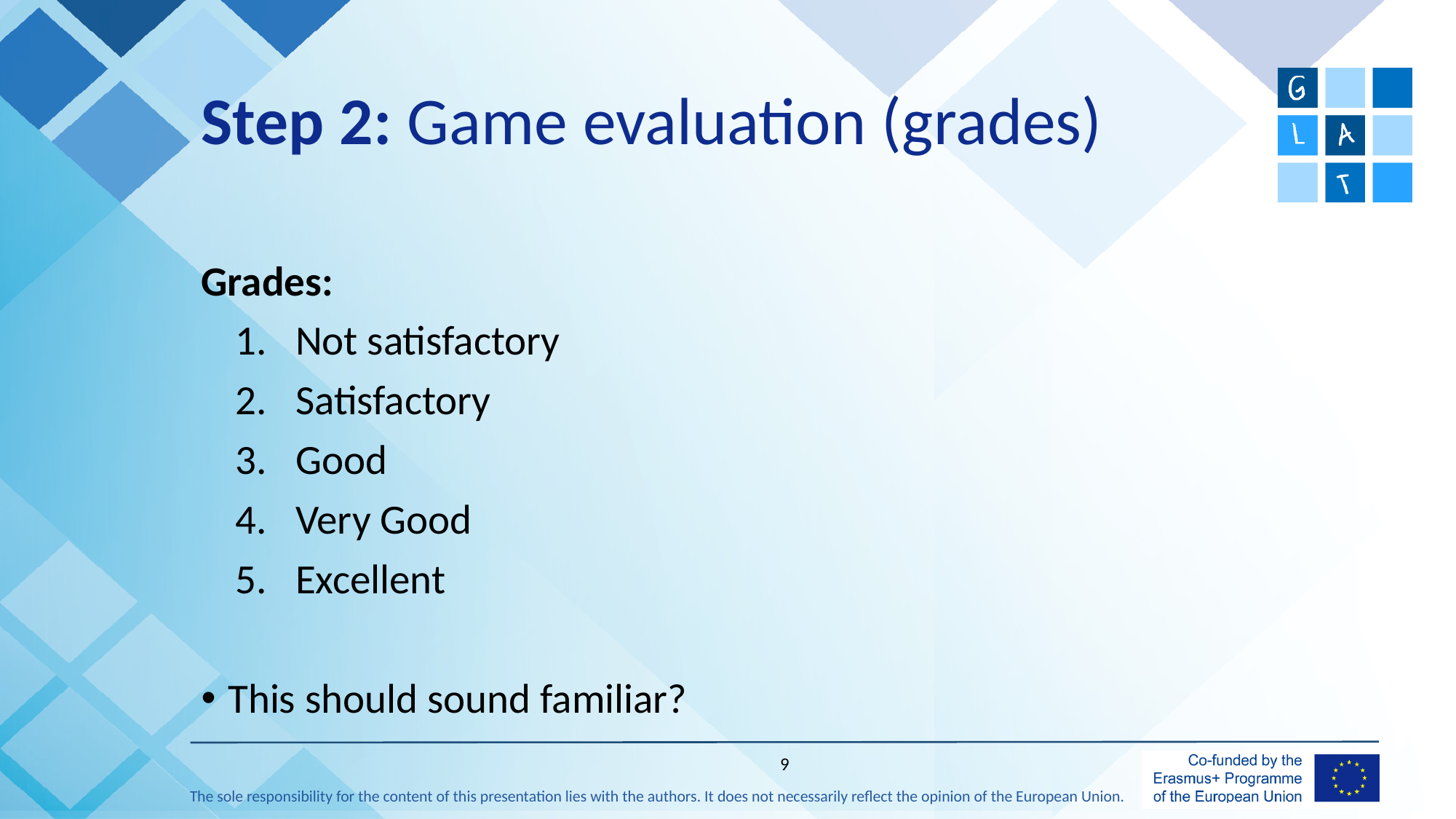

# Step 2: Game evaluation (grades)
Grades:
Not satisfactory
Satisfactory
Good
Very Good
Excellent

This should sound familiar?

9
The sole responsibility for the content of this presentation lies with the authors. It does not necessarily reflect the opinion of the European Union.